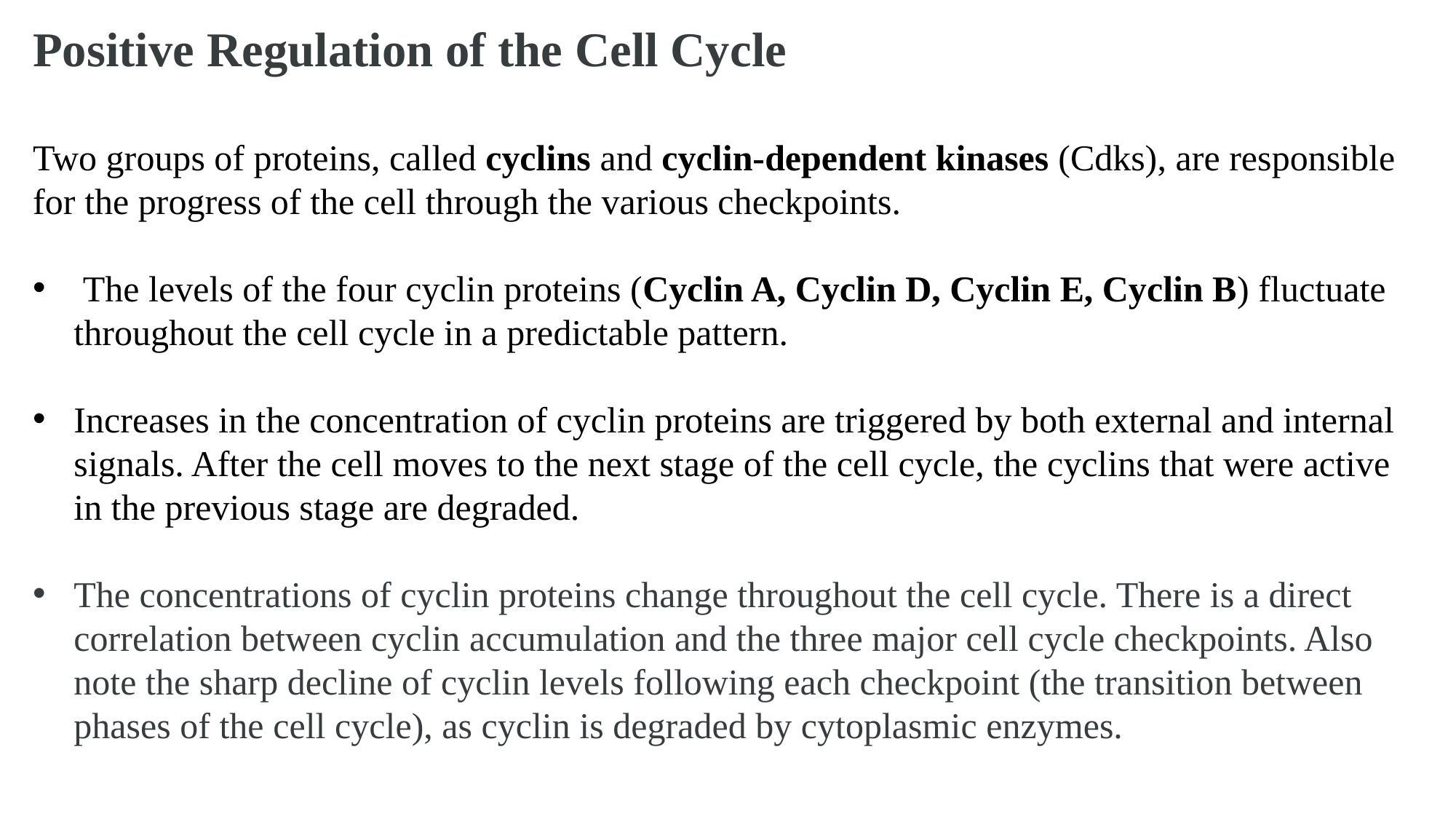

Positive Regulation of the Cell Cycle

Two groups of proteins, called cyclins and cyclin-dependent kinases (Cdks), are responsible for the progress of the cell through the various checkpoints.

 The levels of the four cyclin proteins (Cyclin A, Cyclin D, Cyclin E, Cyclin B) fluctuate throughout the cell cycle in a predictable pattern.

Increases in the concentration of cyclin proteins are triggered by both external and internal signals. After the cell moves to the next stage of the cell cycle, the cyclins that were active in the previous stage are degraded.

The concentrations of cyclin proteins change throughout the cell cycle. There is a direct correlation between cyclin accumulation and the three major cell cycle checkpoints. Also note the sharp decline of cyclin levels following each checkpoint (the transition between phases of the cell cycle), as cyclin is degraded by cytoplasmic enzymes.